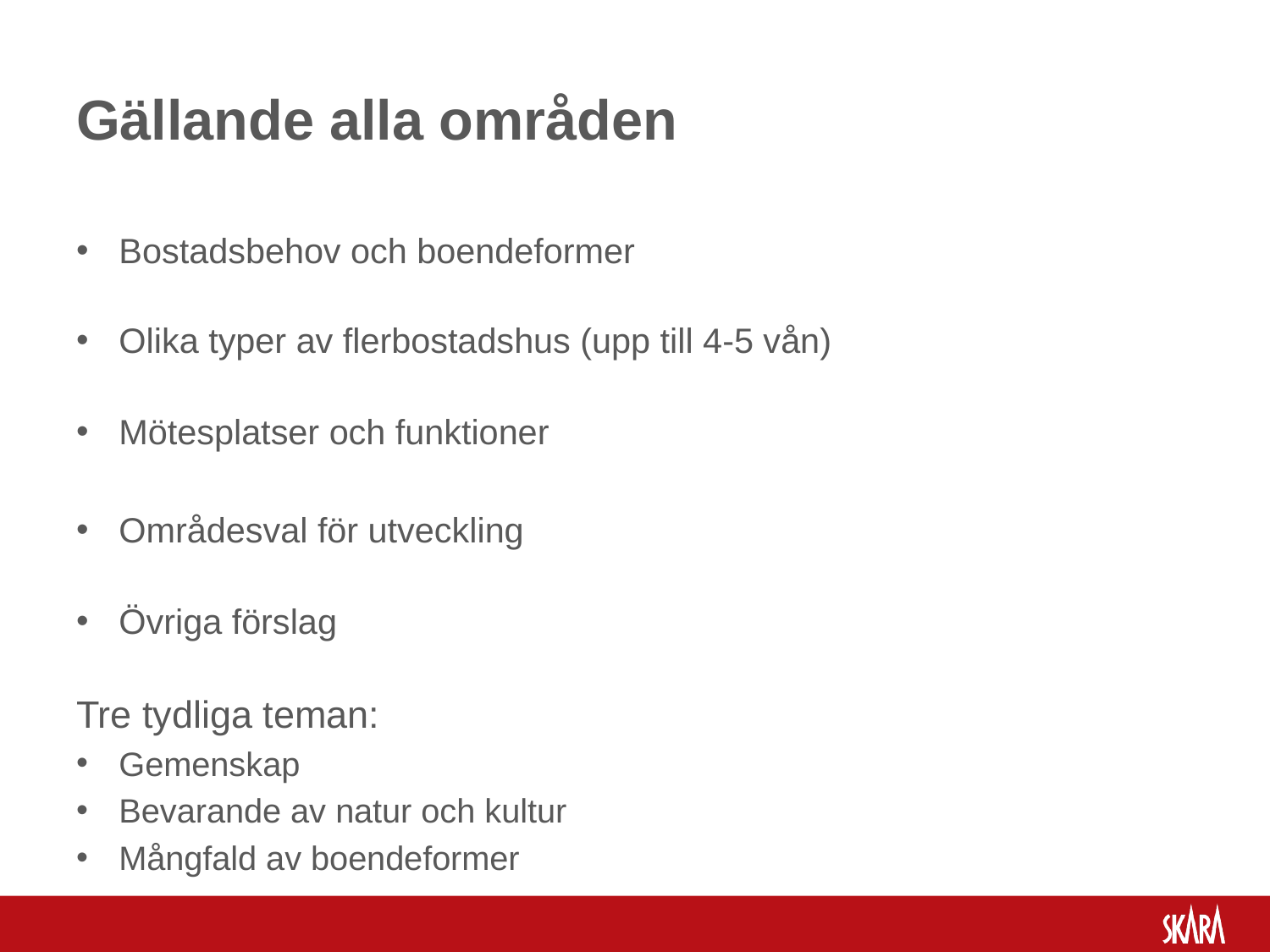

# Gällande alla områden
Bostadsbehov och boendeformer

Olika typer av flerbostadshus (upp till 4-5 vån)
Mötesplatser och funktioner

Områdesval för utveckling
Övriga förslag

Tre tydliga teman:
Gemenskap
Bevarande av natur och kultur
Mångfald av boendeformer